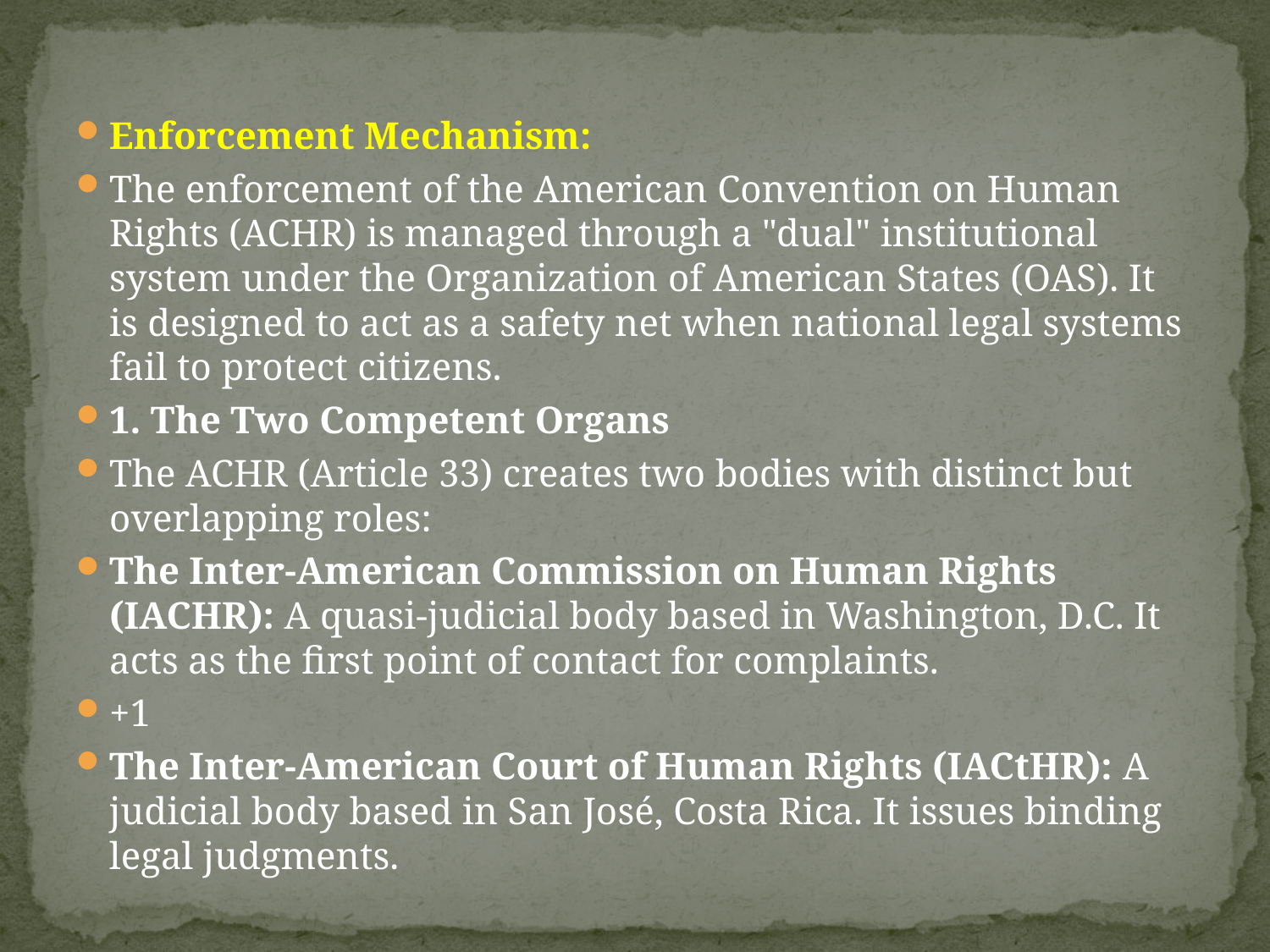

#
Enforcement Mechanism:
The enforcement of the American Convention on Human Rights (ACHR) is managed through a "dual" institutional system under the Organization of American States (OAS). It is designed to act as a safety net when national legal systems fail to protect citizens.
1. The Two Competent Organs
The ACHR (Article 33) creates two bodies with distinct but overlapping roles:
The Inter-American Commission on Human Rights (IACHR): A quasi-judicial body based in Washington, D.C. It acts as the first point of contact for complaints.
+1
The Inter-American Court of Human Rights (IACtHR): A judicial body based in San José, Costa Rica. It issues binding legal judgments.